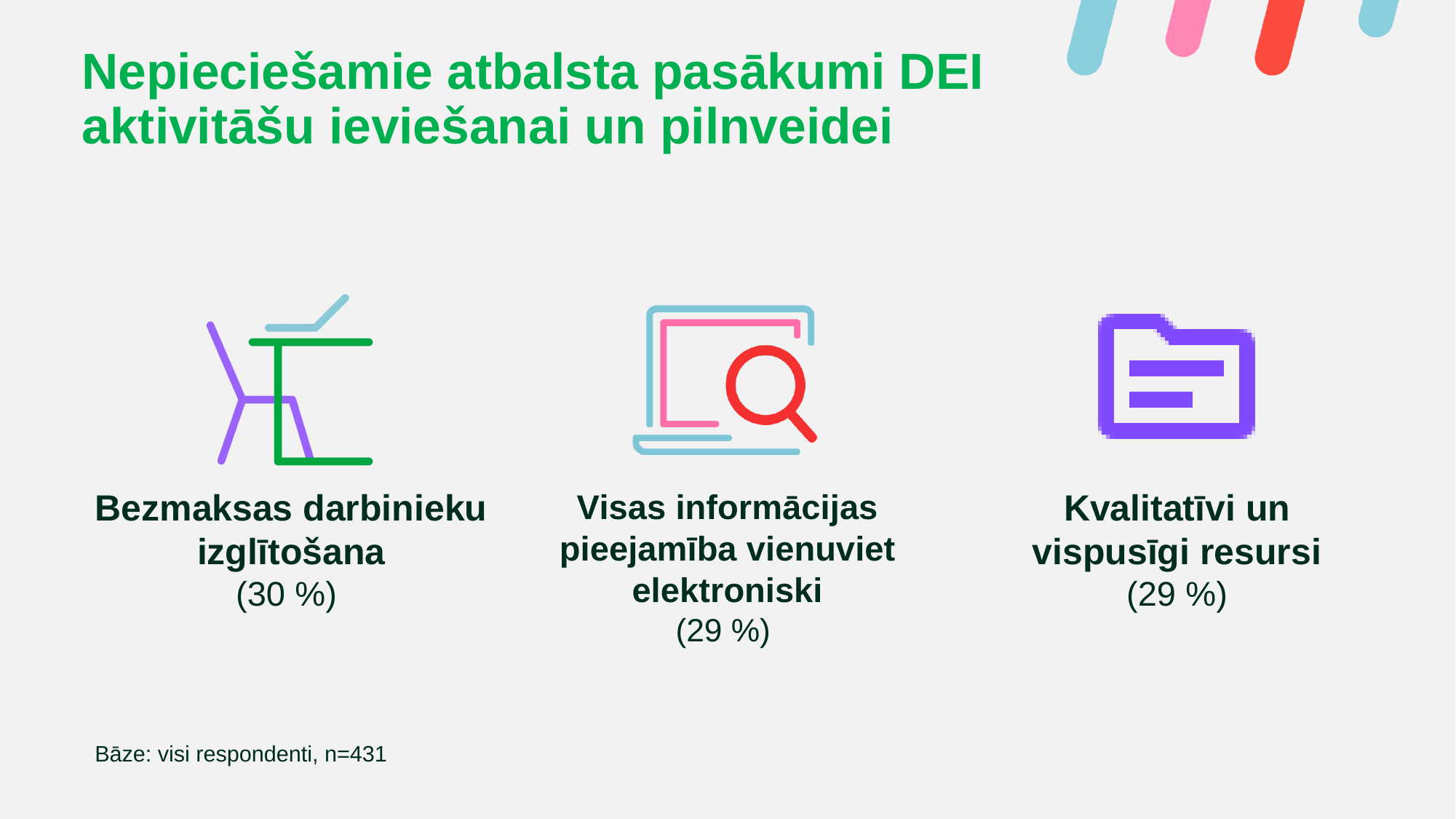

Nepieciešamie atbalsta pasākumi DEI aktivitāšu ieviešanai un pilnveidei

Bezmaksas darbinieku izglītošana
(30 %)
Kvalitatīvi un vispusīgi resursi
(29 %)
Visas informācijas pieejamība vienuviet elektroniski
(29 %)
Bāze: visi respondenti, n=431